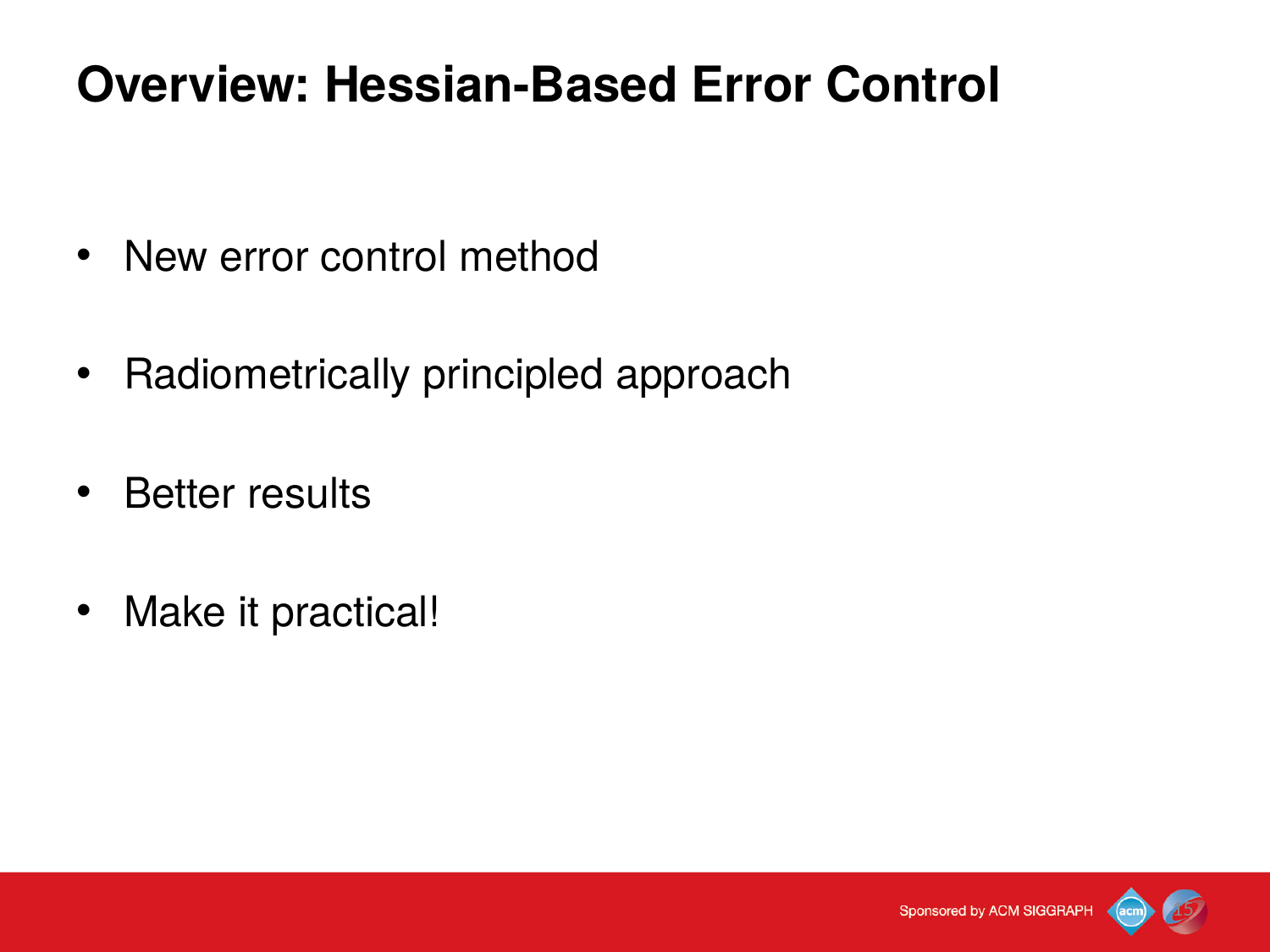

Overview: Hessian-Based Error Control
New error control method

Radiometrically principled approach

Better results

Make it practical!
15